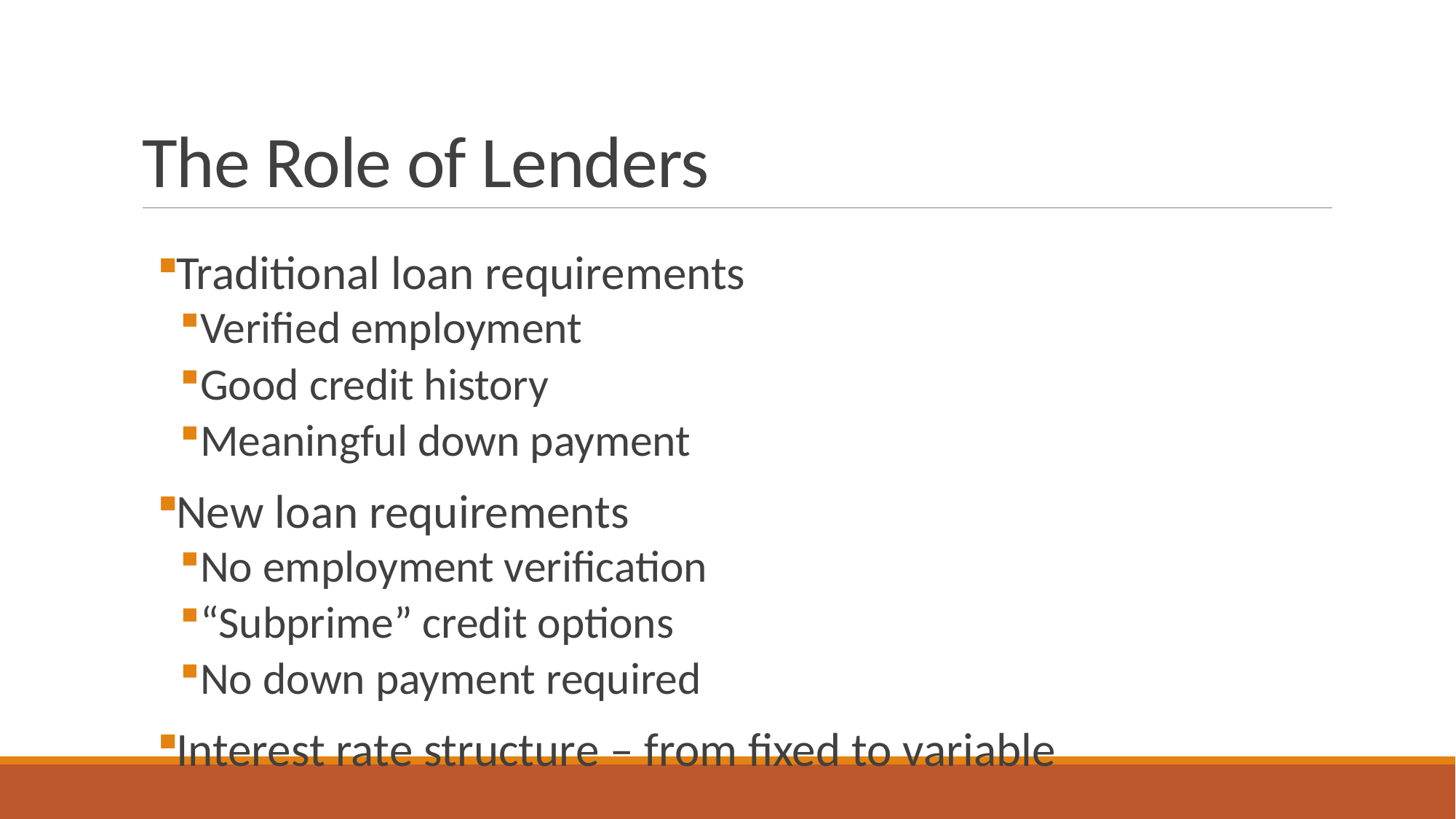

# The Role of Lenders
Traditional loan requirements
Verified employment
Good credit history
Meaningful down payment
New loan requirements
No employment verification
“Subprime” credit options
No down payment required
Interest rate structure – from fixed to variable